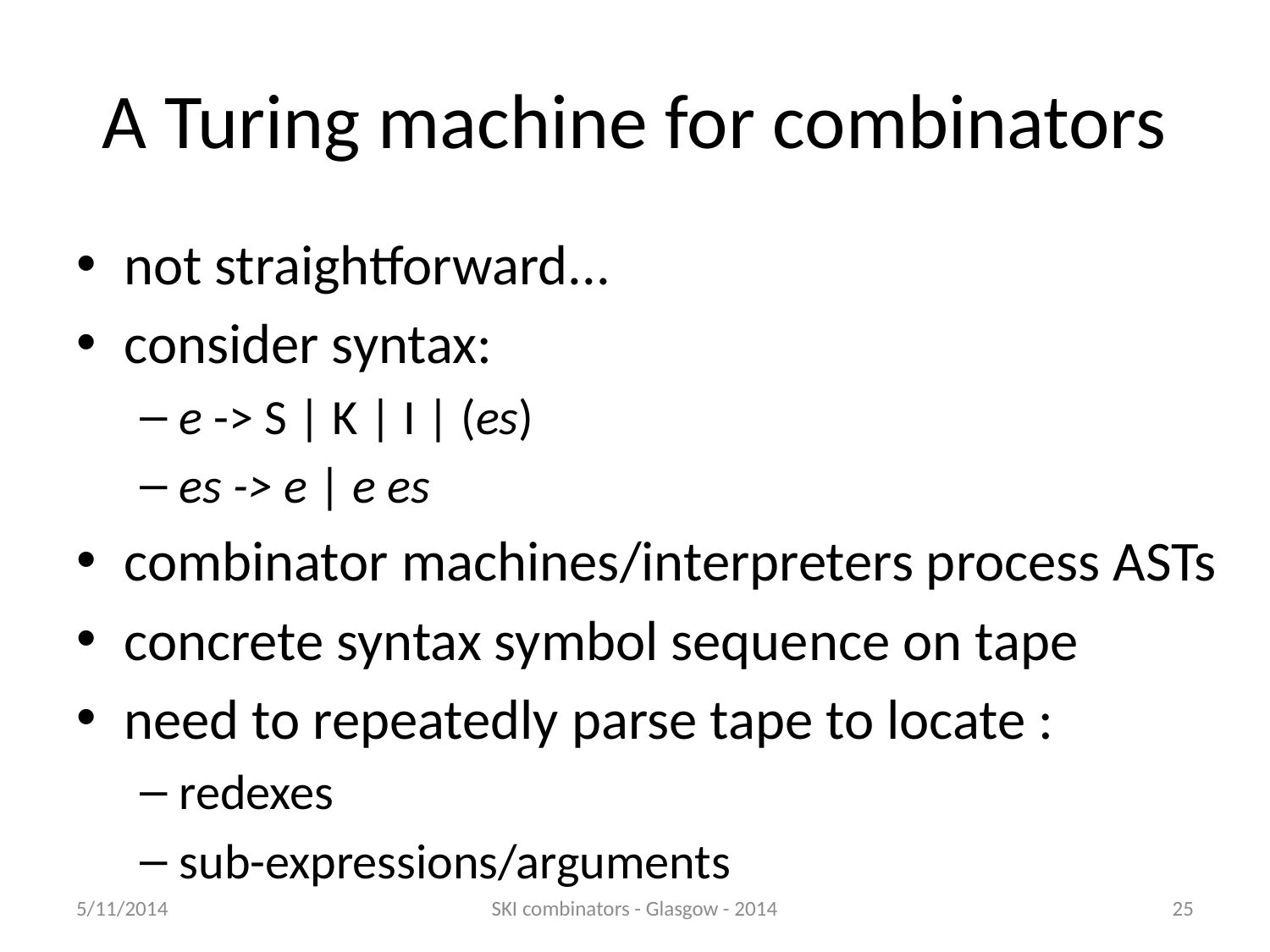

# A Turing machine for combinators
not straightforward...
consider syntax:
e -> S | K | I | (es)
es -> e | e es
combinator machines/interpreters process ASTs
concrete syntax symbol sequence on tape
need to repeatedly parse tape to locate :
redexes
sub-expressions/arguments

5/11/2014
SKI combinators - Glasgow - 2014
25